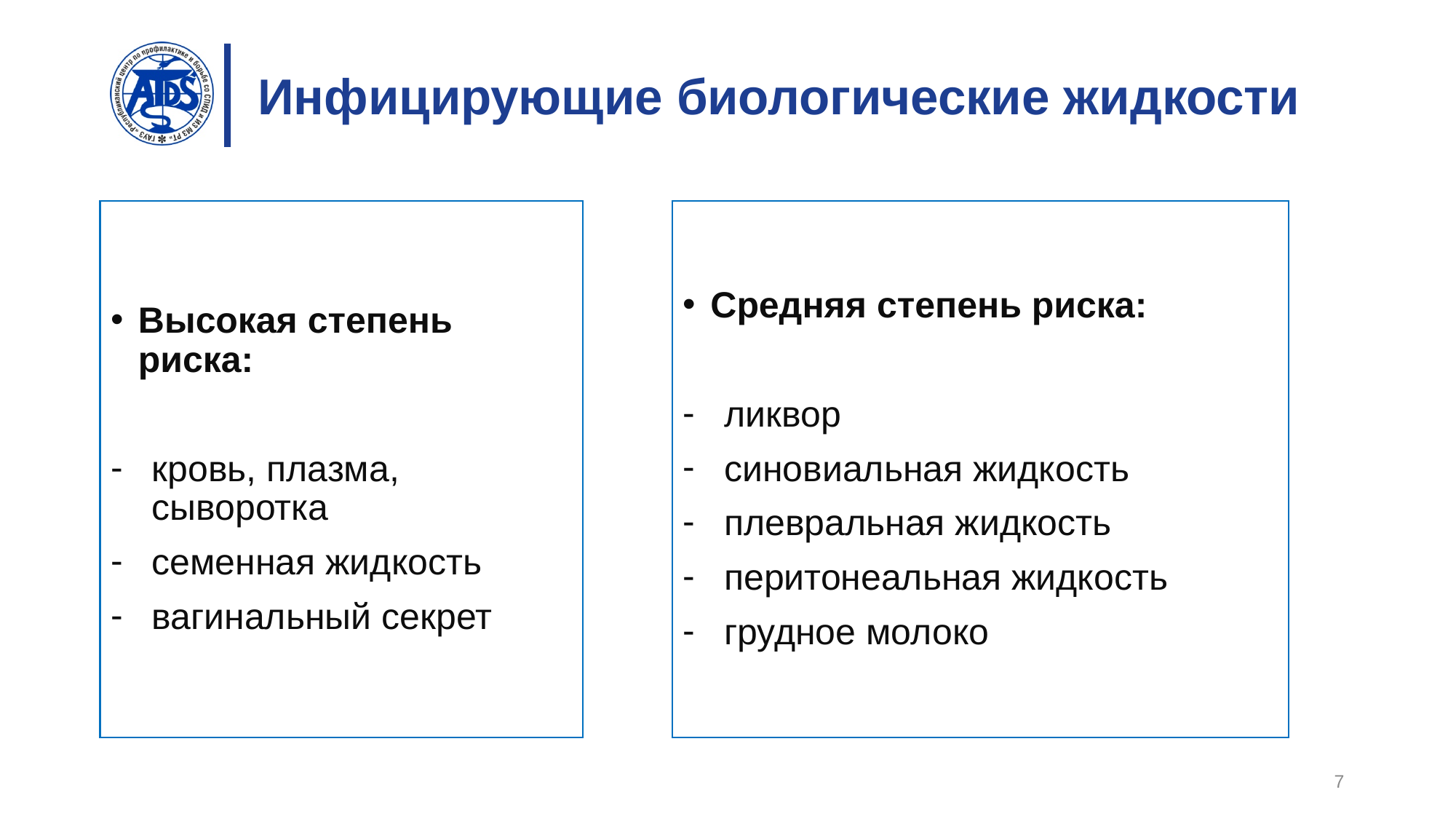

# Инфицирующие биологические жидкости
Высокая степень риска:

кровь, плазма, сыворотка
семенная жидкость
вагинальный секрет
Средняя степень риска:

ликвор
синовиальная жидкость
плевральная жидкость
перитонеальная жидкость
грудное молоко
7